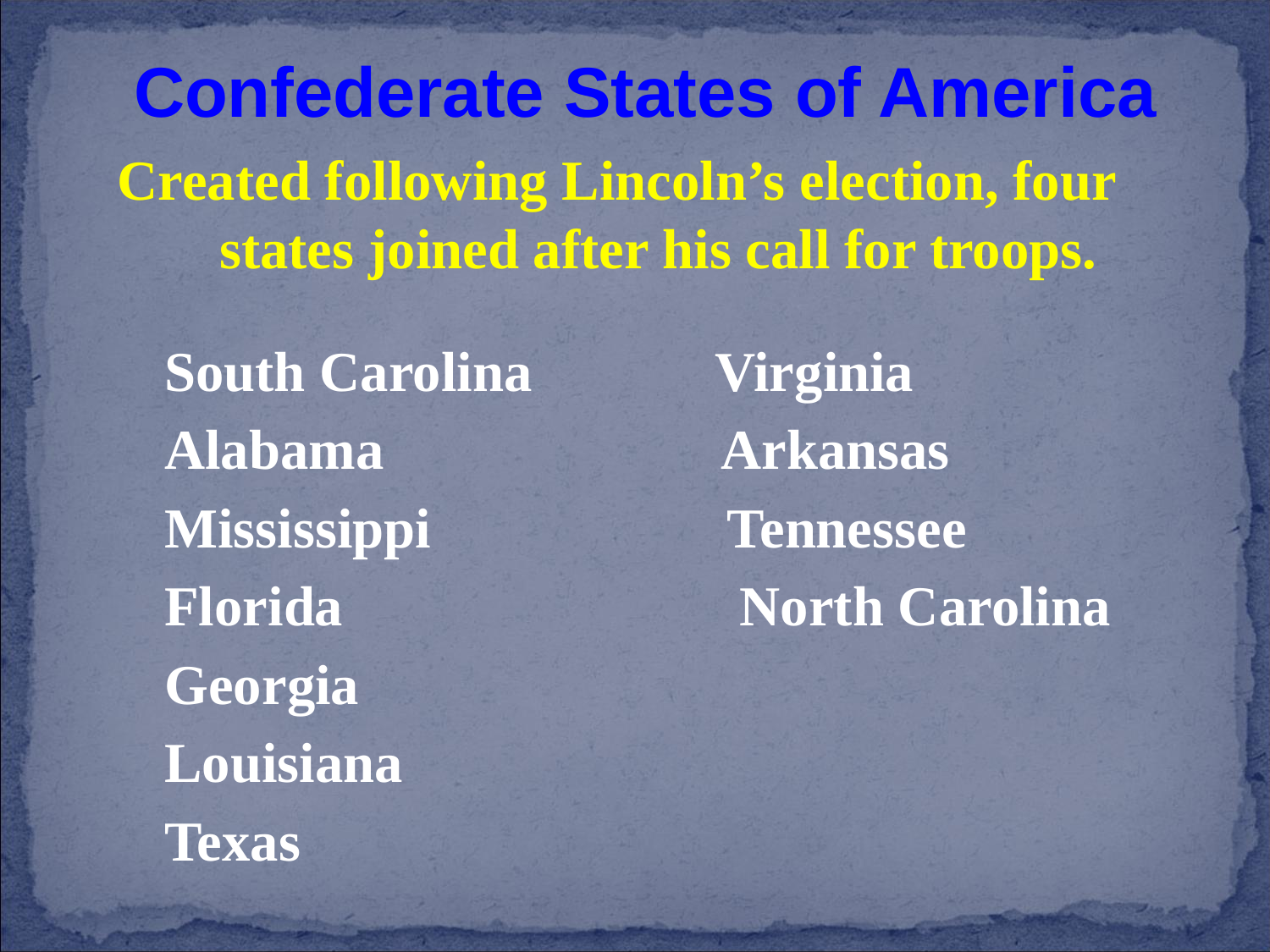

# Confederate States of America
Created following Lincoln’s election, four  states joined after his call for troops.

       South Carolina             Virginia
       Alabama                        Arkansas
       Mississippi                     Tennessee
       Florida                            North Carolina
       Georgia
       Louisiana
       Texas